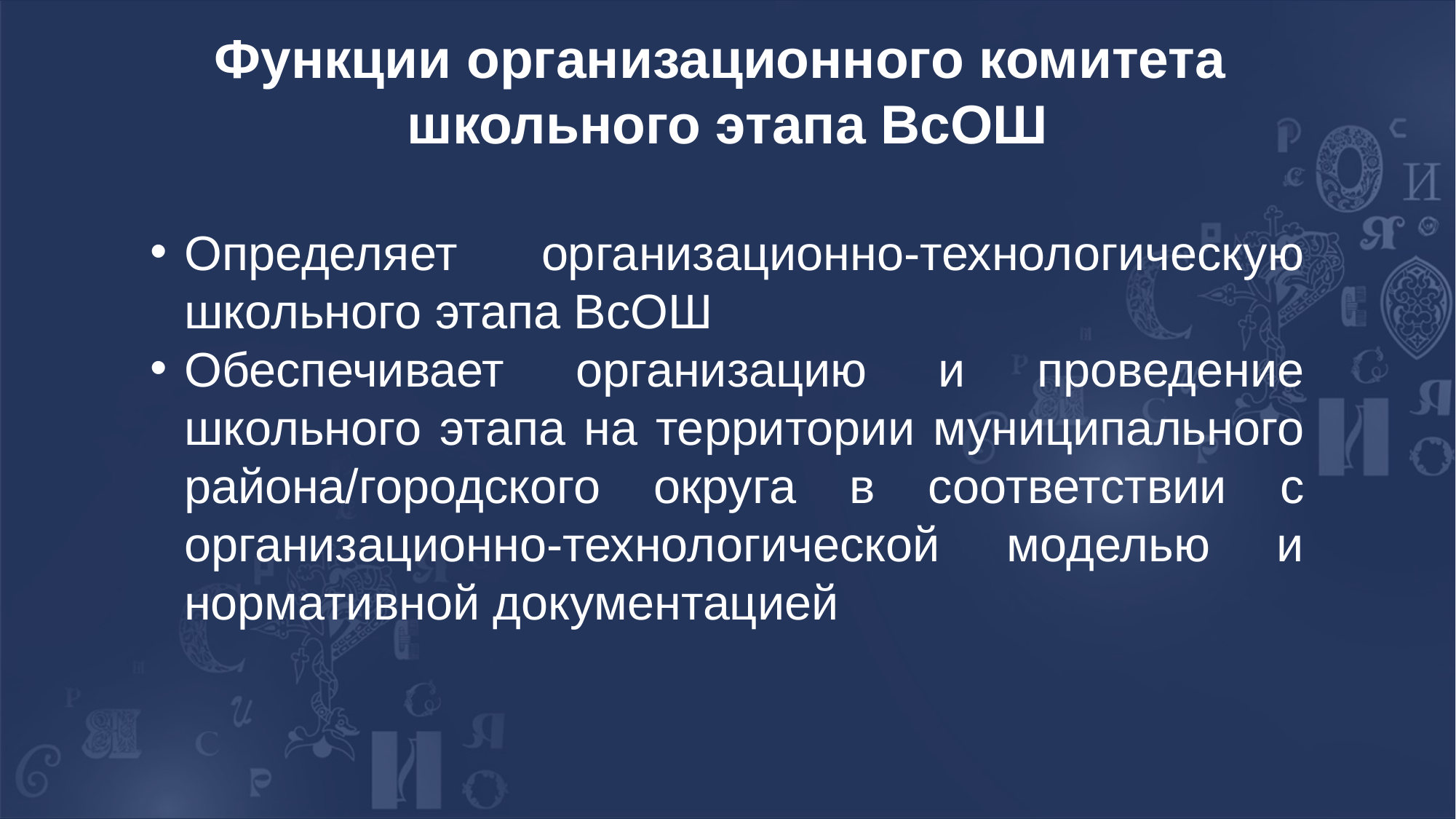

Функции организационного комитета
школьного этапа ВсОШ

Определяет организационно-технологическую школьного этапа ВсОШ
Обеспечивает организацию и проведение школьного этапа на территории муниципального района/городского округа в соответствии с организационно-технологической моделью и нормативной документацией